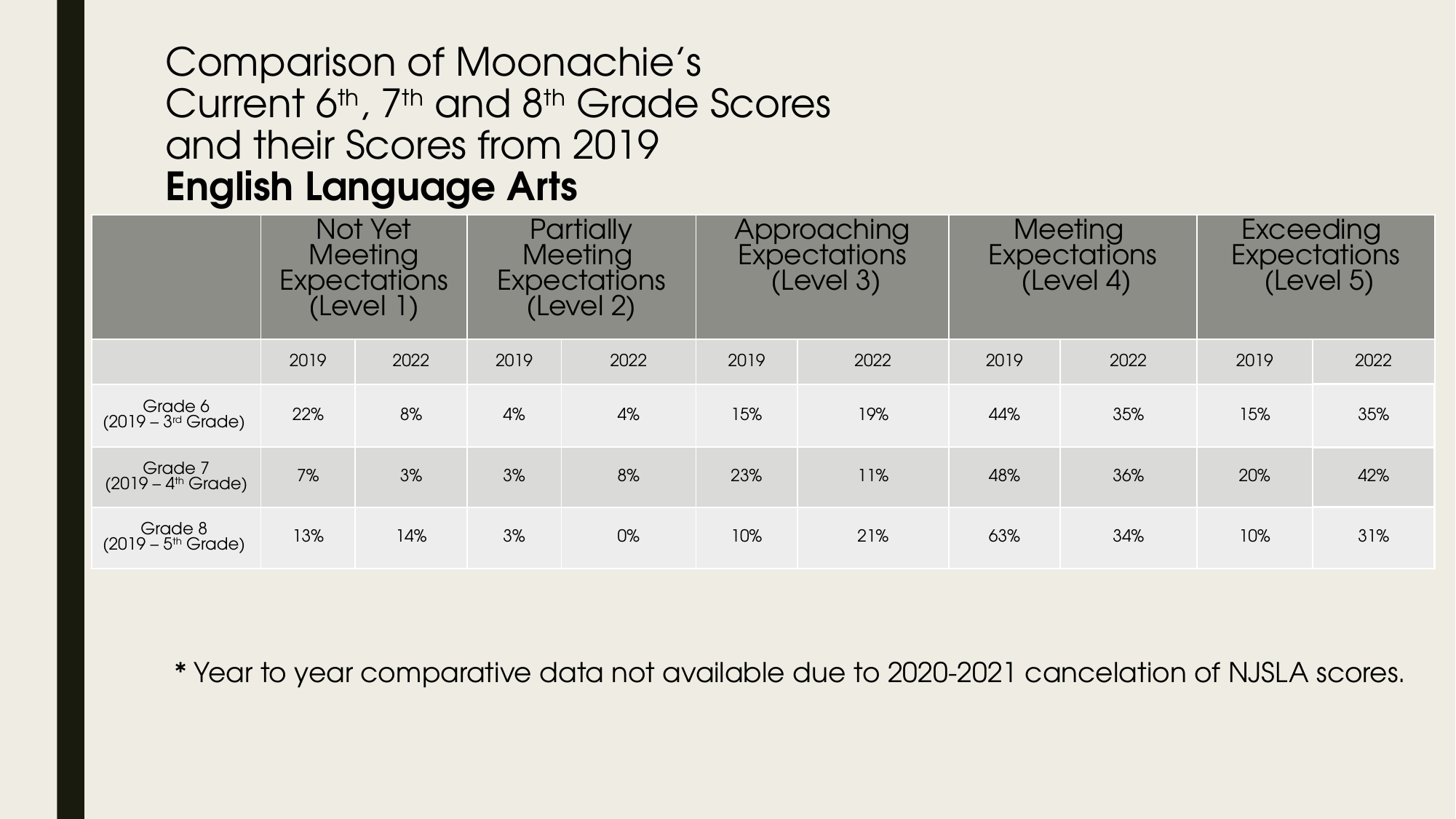

# Comparison of Moonachie’s Current 6th, 7th and 8th Grade Scores and their Scores from 2019 English Language Arts
|  | Not Yet Meeting Expectations (Level 1) |  | Partially Meeting Expectations (Level 2) |  | Approaching Expectations (Level 3) |  | Meeting Expectations (Level 4) |  | Exceeding Expectations (Level 5) |  |
| --- | --- | --- | --- | --- | --- | --- | --- | --- | --- | --- |
|  | 2019 | 2022 | 2019 | 2022 | 2019 | 2022 | 2019 | 2022 | 2019 | 2022 |
| Grade 6 (2019 – 3rd Grade) | 22% | 8% | 4% | 4% | 15% | 19% | 44% | 35% | 15% | 35% |
| Grade 7 (2019 – 4th Grade) | 7% | 3% | 3% | 8% | 23% | 11% | 48% | 36% | 20% | 42% |
| Grade 8 (2019 – 5th Grade) | 13% | 14% | 3% | 0% | 10% | 21% | 63% | 34% | 10% | 31% |
* Year to year comparative data not available due to 2020-2021 cancelation of NJSLA scores.